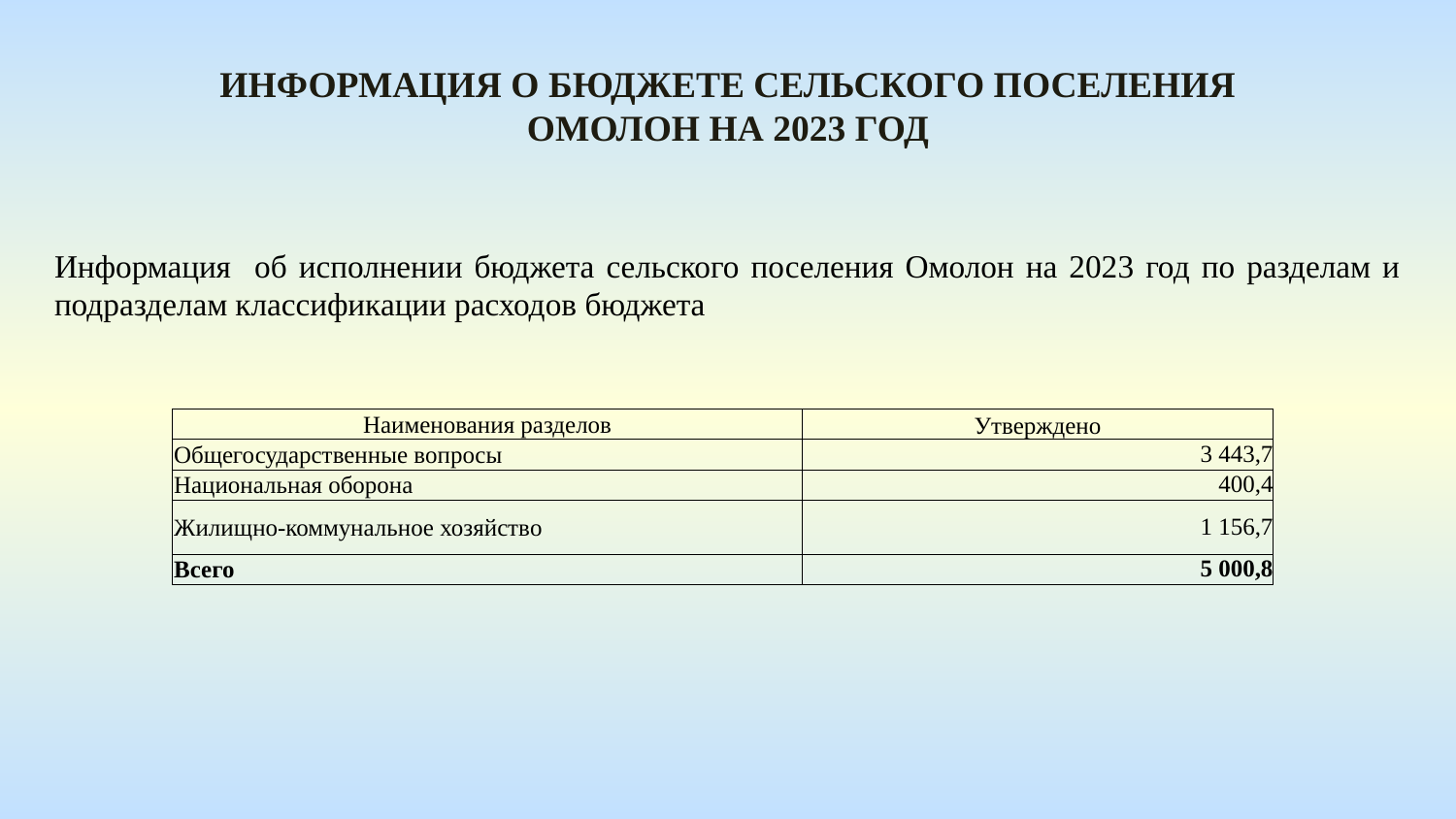

Информация о бюджете сельского поселения омолон На 2023 год
Информация  об исполнении бюджета сельского поселения Омолон на 2023 год по разделам и подразделам классификации расходов бюджета
| Наименования разделов | Утверждено |
| --- | --- |
| Общегосударственные вопросы | 3 443,7 |
| Национальная оборона | 400,4 |
| Жилищно-коммунальное хозяйство | 1 156,7 |
| Всего | 5 000,8 |